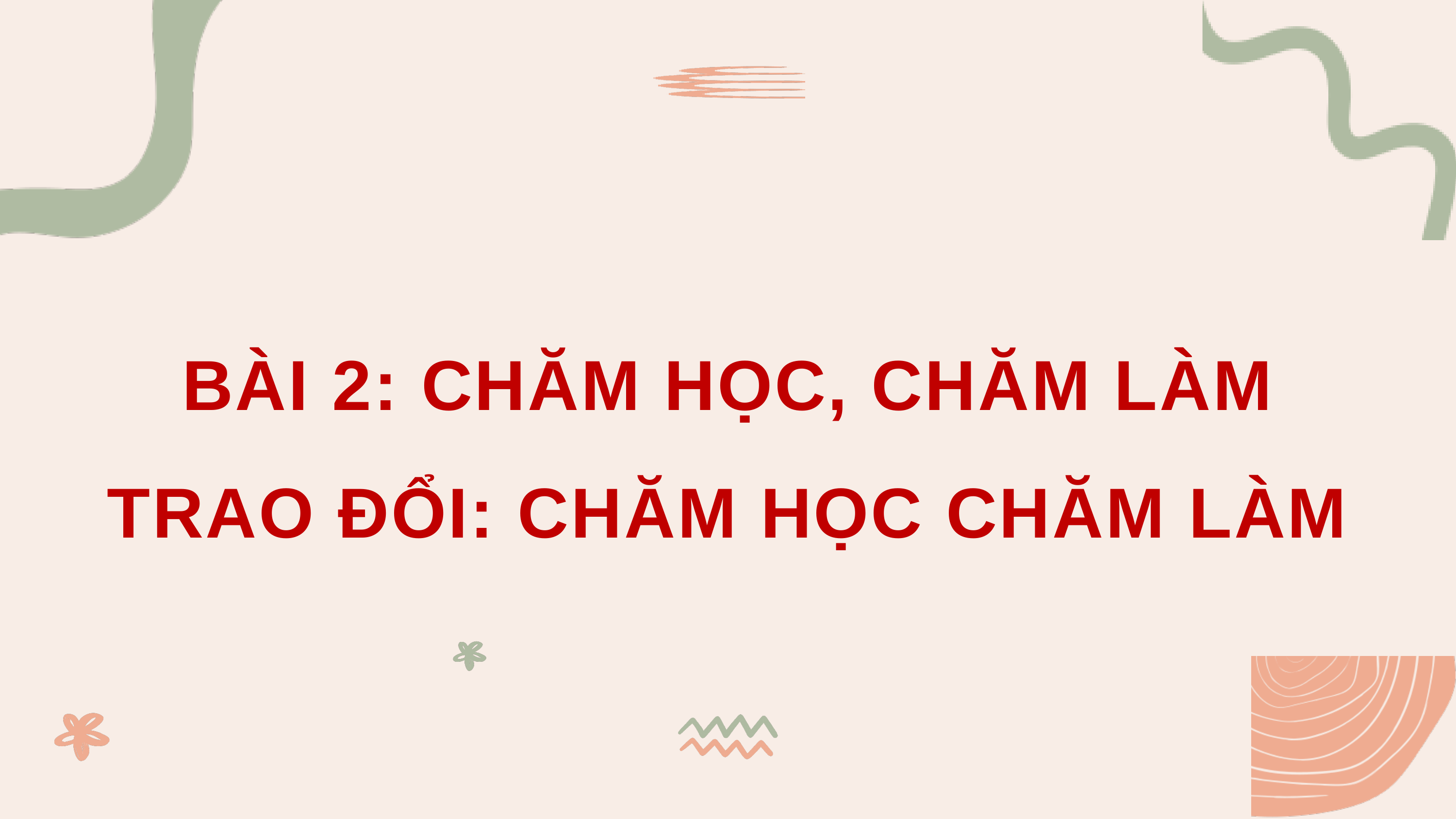

BÀI 2: CHĂM HỌC, CHĂM LÀM
TRAO ĐỔI: CHĂM HỌC CHĂM LÀM